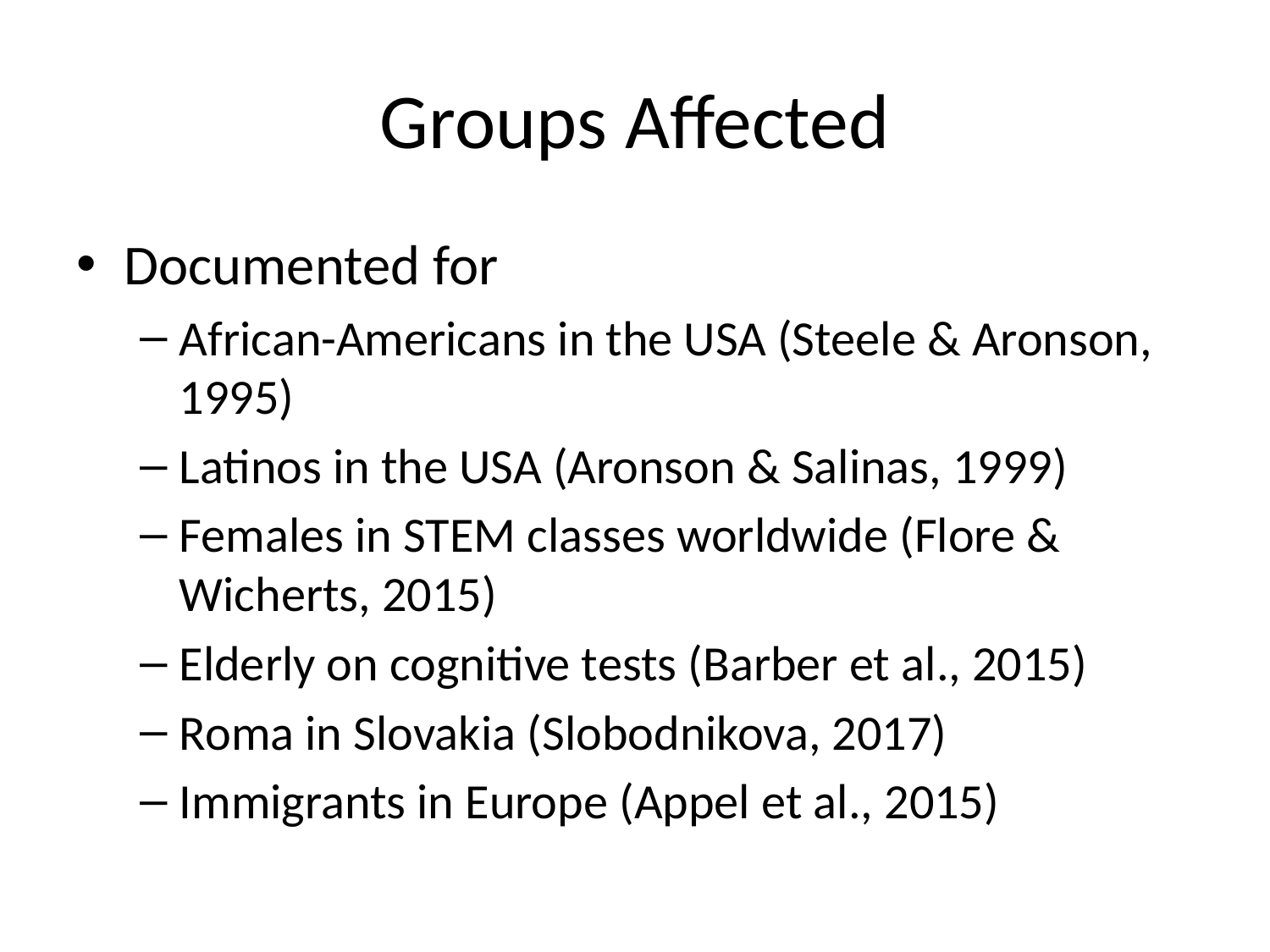

# Groups Affected
Documented for
African-Americans in the USA (Steele & Aronson, 1995)
Latinos in the USA (Aronson & Salinas, 1999)
Females in STEM classes worldwide (Flore & Wicherts, 2015)
Elderly on cognitive tests (Barber et al., 2015)
Roma in Slovakia (Slobodnikova, 2017)
Immigrants in Europe (Appel et al., 2015)